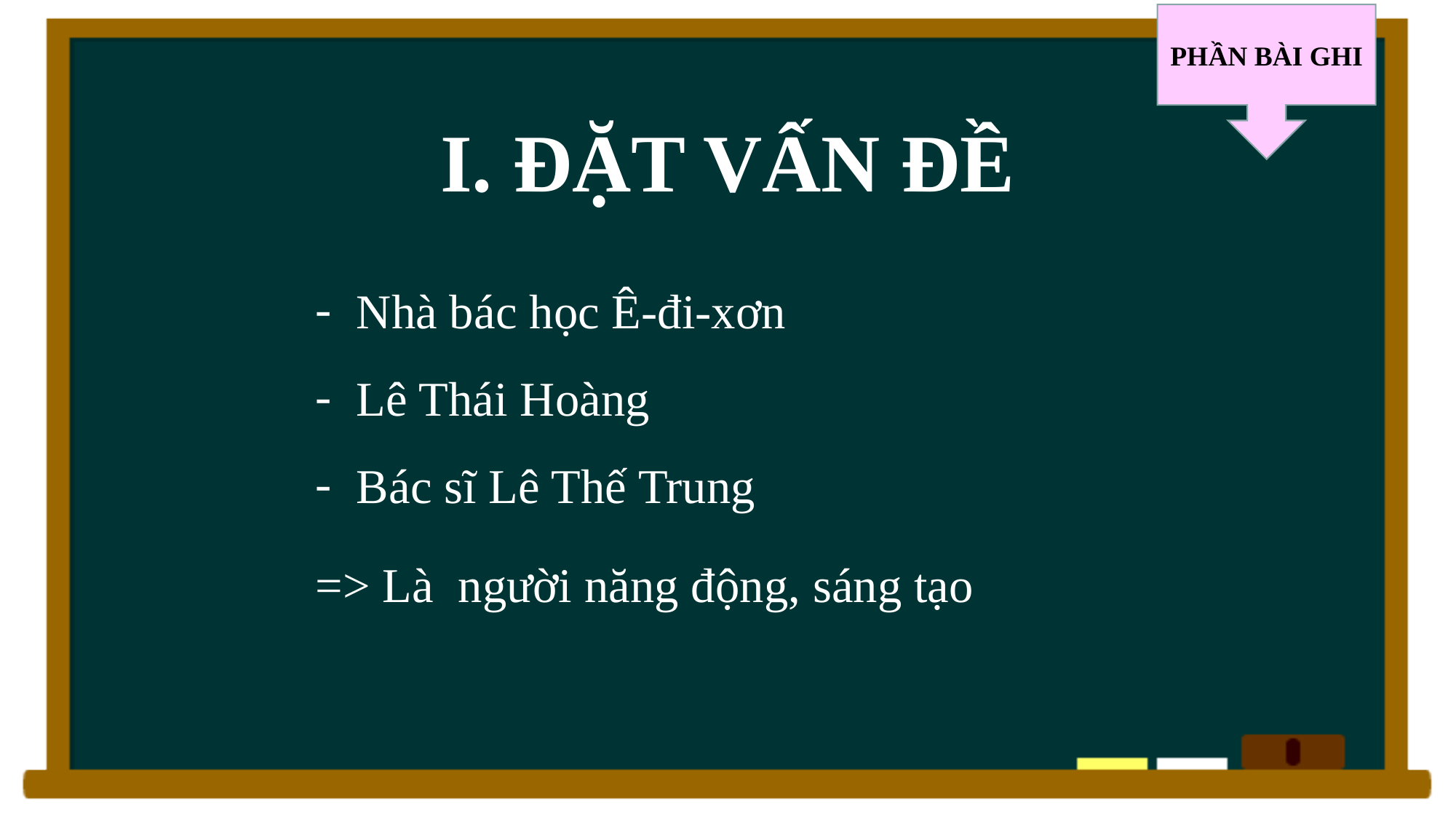

PHẦN BÀI GHI
# I. ĐẶT VẤN ĐỀ
Nhà bác học Ê-đi-xơn
Lê Thái Hoàng
Bác sĩ Lê Thế Trung
=> Là  người năng động, sáng tạo